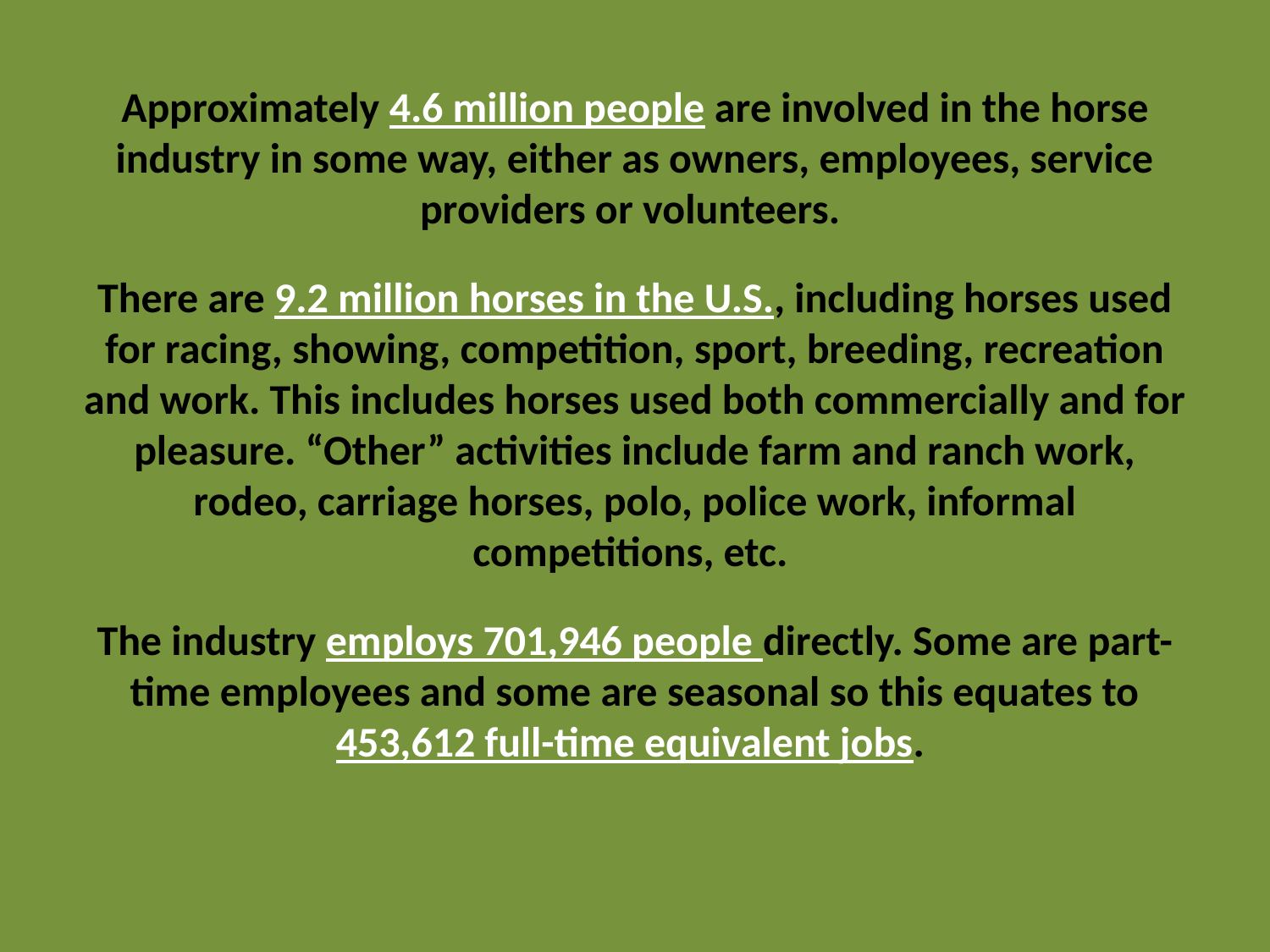

Approximately 4.6 million people are involved in the horse industry in some way, either as owners, employees, service providers or volunteers.

There are 9.2 million horses in the U.S., including horses used for racing, showing, competition, sport, breeding, recreation and work. This includes horses used both commercially and for pleasure. “Other” activities include farm and ranch work, rodeo, carriage horses, polo, police work, informal competitions, etc.

The industry employs 701,946 people directly. Some are part-time employees and some are seasonal so this equates to 453,612 full-time equivalent jobs.